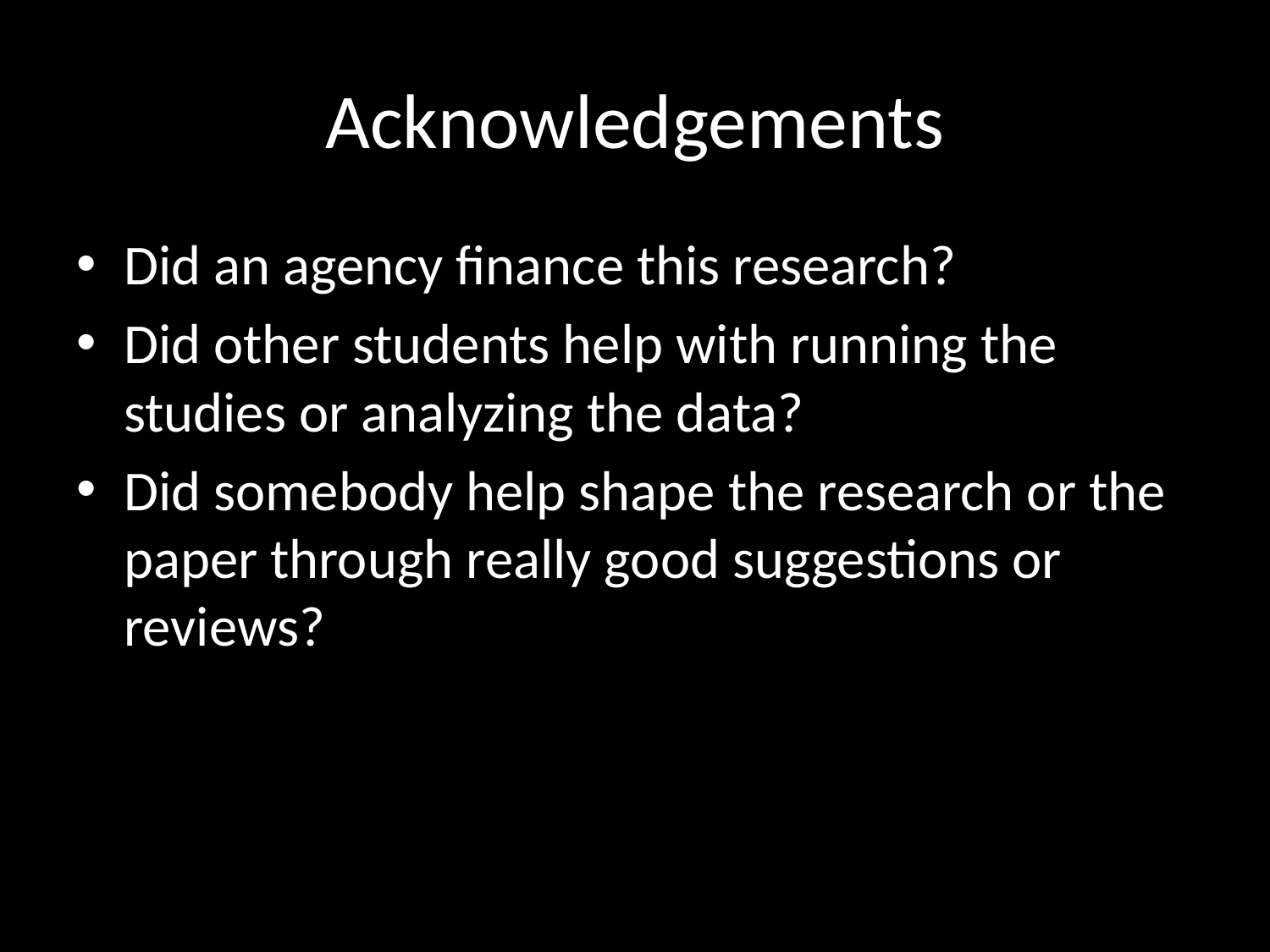

# Acknowledgements
Did an agency finance this research?
Did other students help with running the studies or analyzing the data?
Did somebody help shape the research or the paper through really good suggestions or reviews?